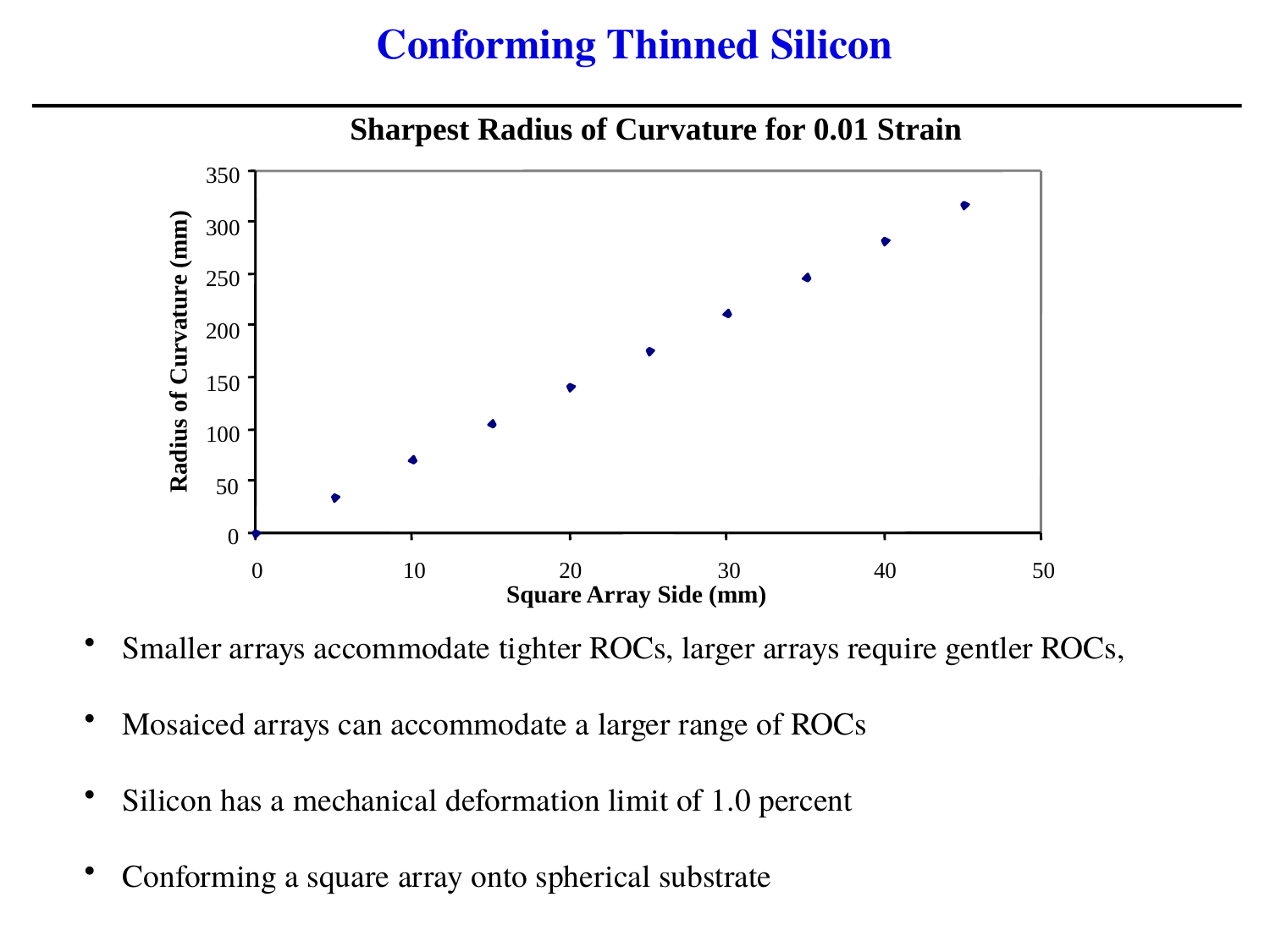

# Conforming Thinned Silicon
Sharpest Radius of Curvature for 0.01 Strain
350

300

250

200

Radius of Curvature (mm)

150

100

50

0

0
10
20
30
40
50
Square Array Side (mm)
 Smaller arrays accommodate tighter ROCs, larger arrays require gentler ROCs,

 Mosaiced arrays can accommodate a larger range of ROCs

 Silicon has a mechanical deformation limit of 1.0 percent

 Conforming a square array onto spherical substrate